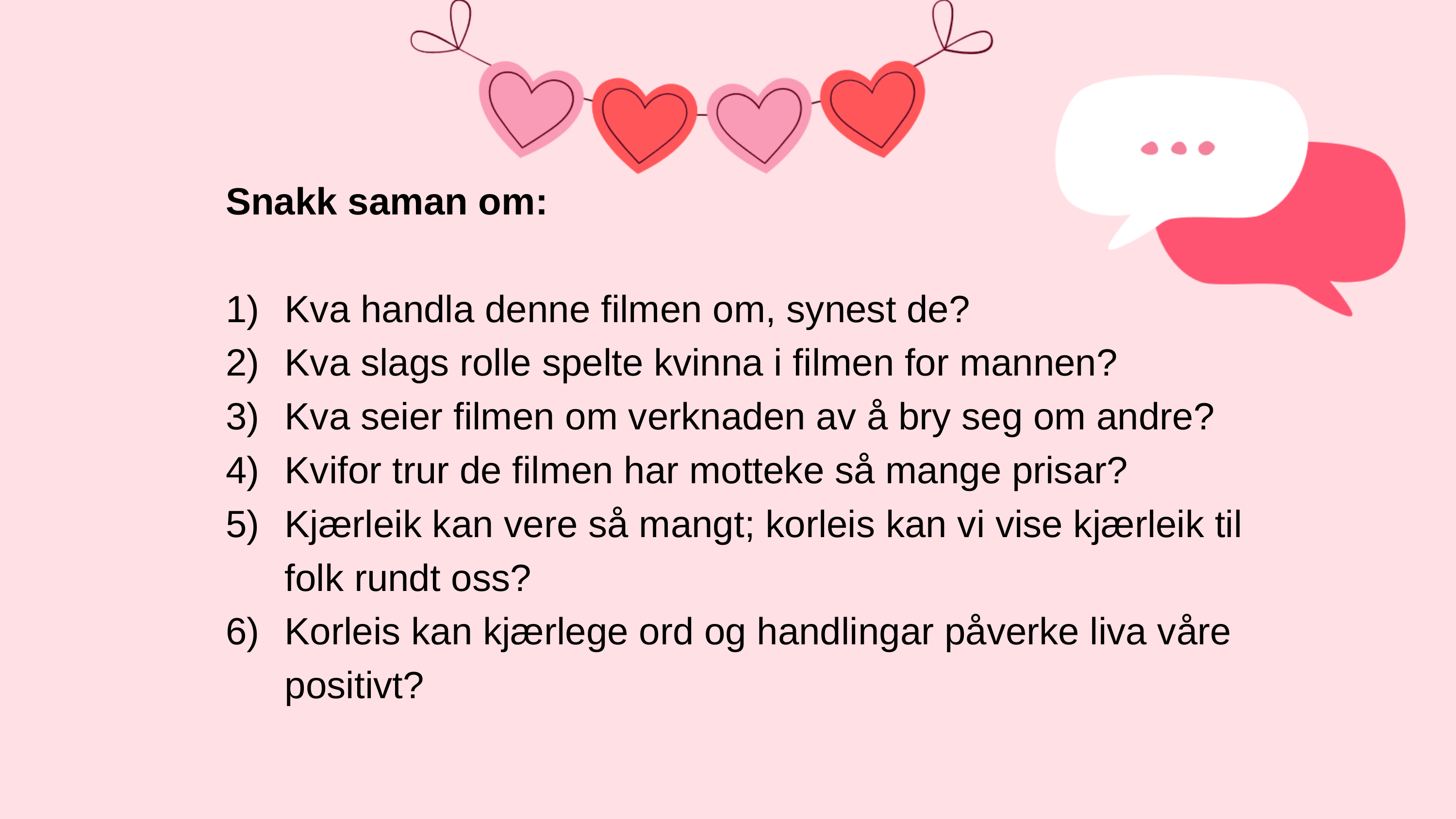

Snakk saman om:

Kva handla denne filmen om, synest de?
Kva slags rolle spelte kvinna i filmen for mannen?
Kva seier filmen om verknaden av å bry seg om andre?
Kvifor trur de filmen har motteke så mange prisar?
Kjærleik kan vere så mangt; korleis kan vi vise kjærleik til folk rundt oss?
Korleis kan kjærlege ord og handlingar påverke liva våre positivt?